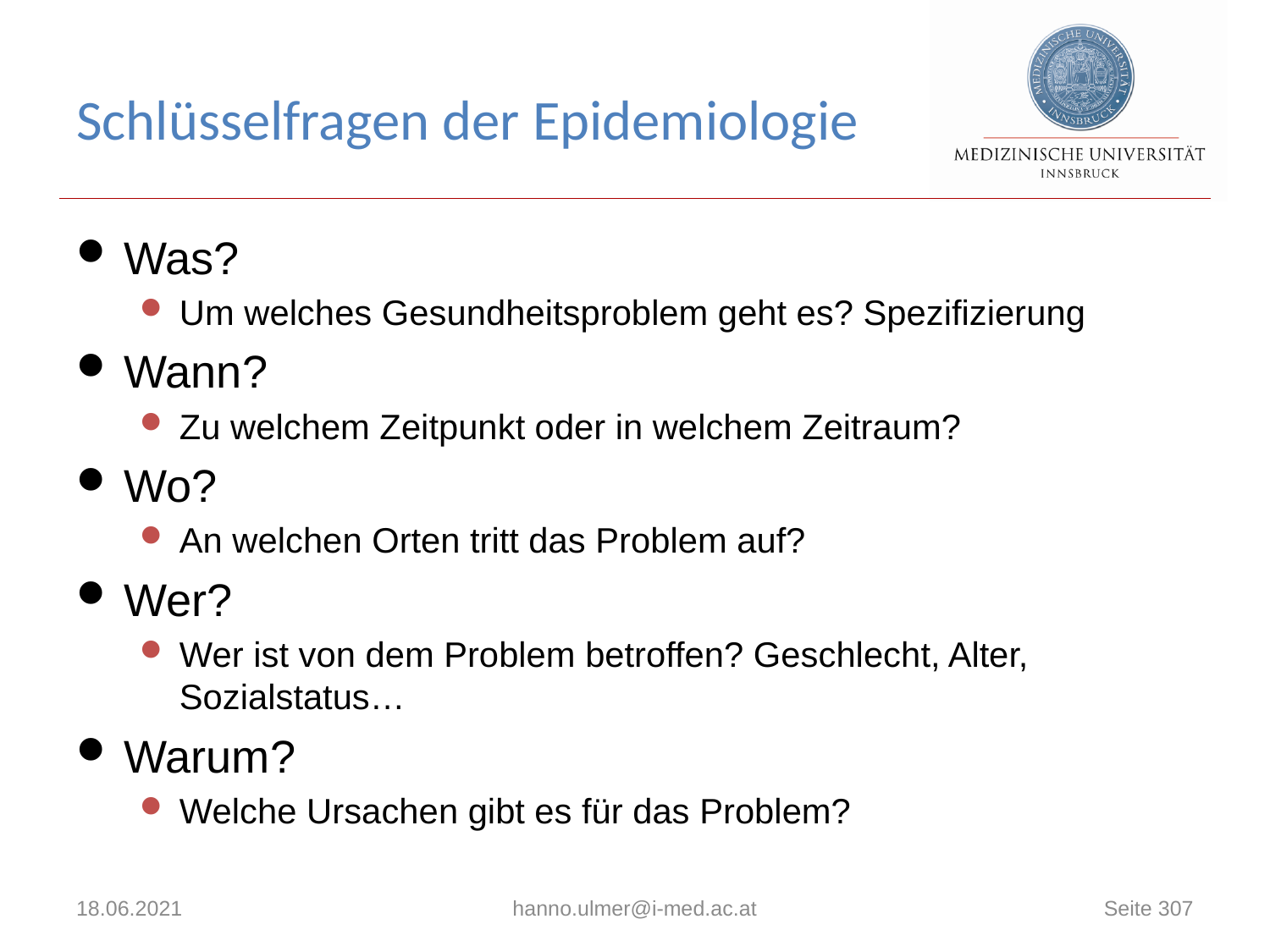

# Schlüsselfragen der Epidemiologie
Was?
Um welches Gesundheitsproblem geht es? Spezifizierung
Wann?
Zu welchem Zeitpunkt oder in welchem Zeitraum?
Wo?
An welchen Orten tritt das Problem auf?
Wer?
Wer ist von dem Problem betroffen? Geschlecht, Alter, Sozialstatus…
Warum?
Welche Ursachen gibt es für das Problem?

18.06.2021
hanno.ulmer@i-med.ac.at
Seite 307